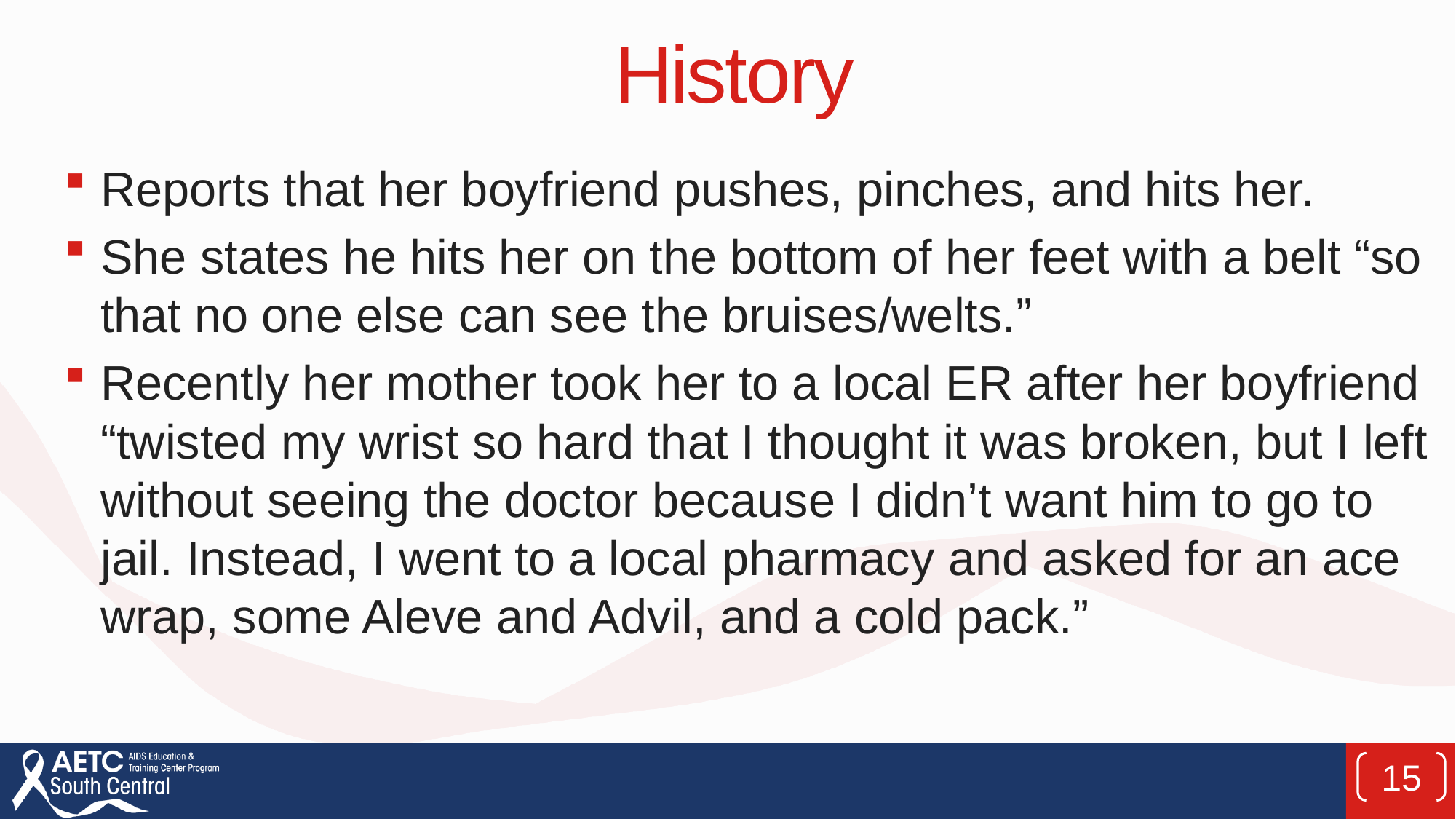

# History
Reports that her boyfriend pushes, pinches, and hits her.
She states he hits her on the bottom of her feet with a belt “so that no one else can see the bruises/welts.”
Recently her mother took her to a local ER after her boyfriend “twisted my wrist so hard that I thought it was broken, but I left without seeing the doctor because I didn’t want him to go to jail. Instead, I went to a local pharmacy and asked for an ace wrap, some Aleve and Advil, and a cold pack.”

15